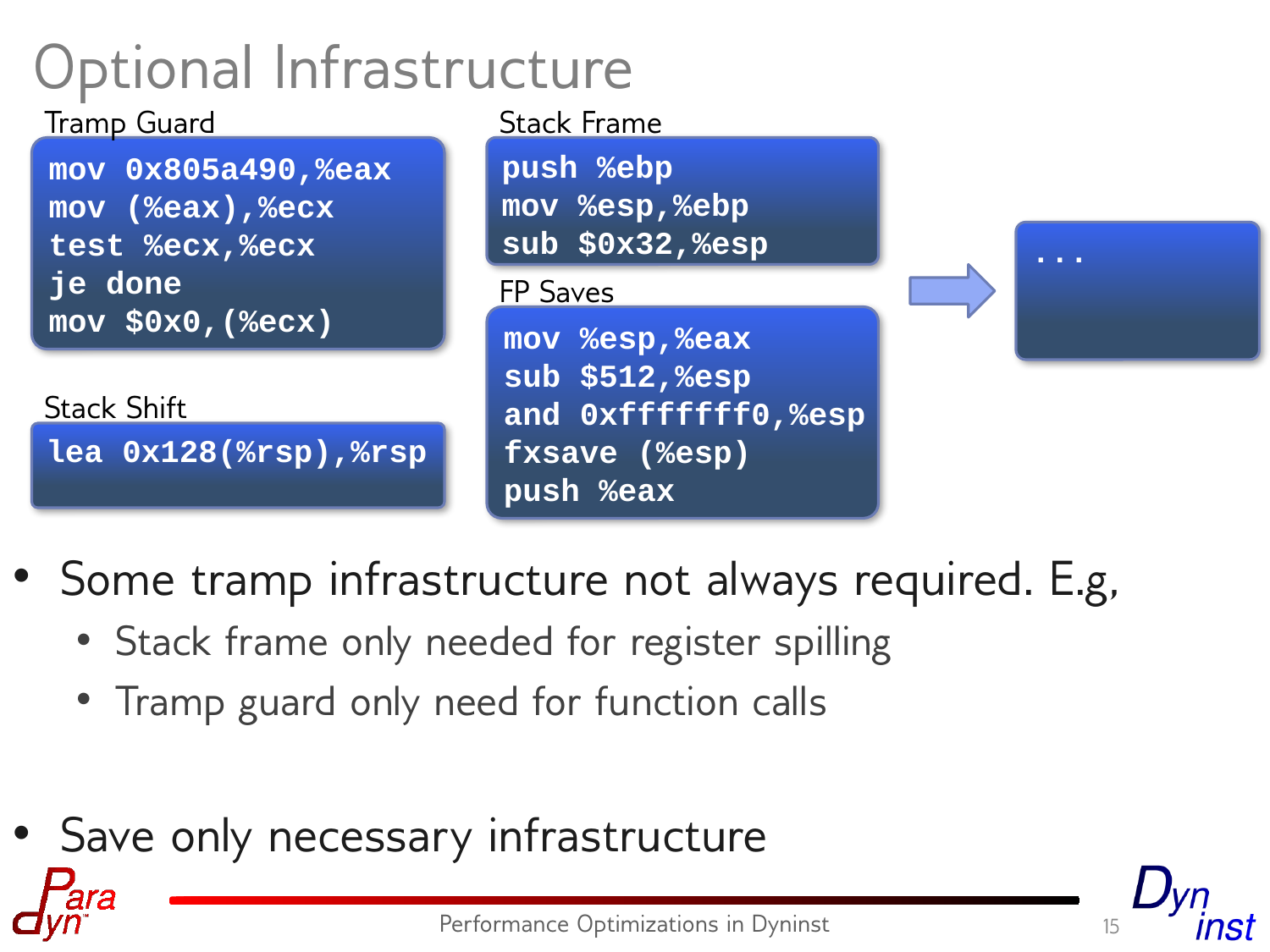

# Optional Infrastructure
Tramp Guard
Stack Frame
mov 0x805a490,%eax
mov (%eax),%ecx
test %ecx,%ecx
je done
mov $0x0,(%ecx)
push %ebp
mov %esp,%ebp
sub $0x32,%esp
...
FP Saves

mov %esp,%eax
sub $512,%esp
and 0xfffffff0,%esp
fxsave (%esp)
push %eax

Stack Shift
lea 0x128(%rsp),%rsp

Some tramp infrastructure not always required. E.g,
Stack frame only needed for register spilling
Tramp guard only need for function calls

Save only necessary infrastructure

15
Performance Optimizations in Dyninst